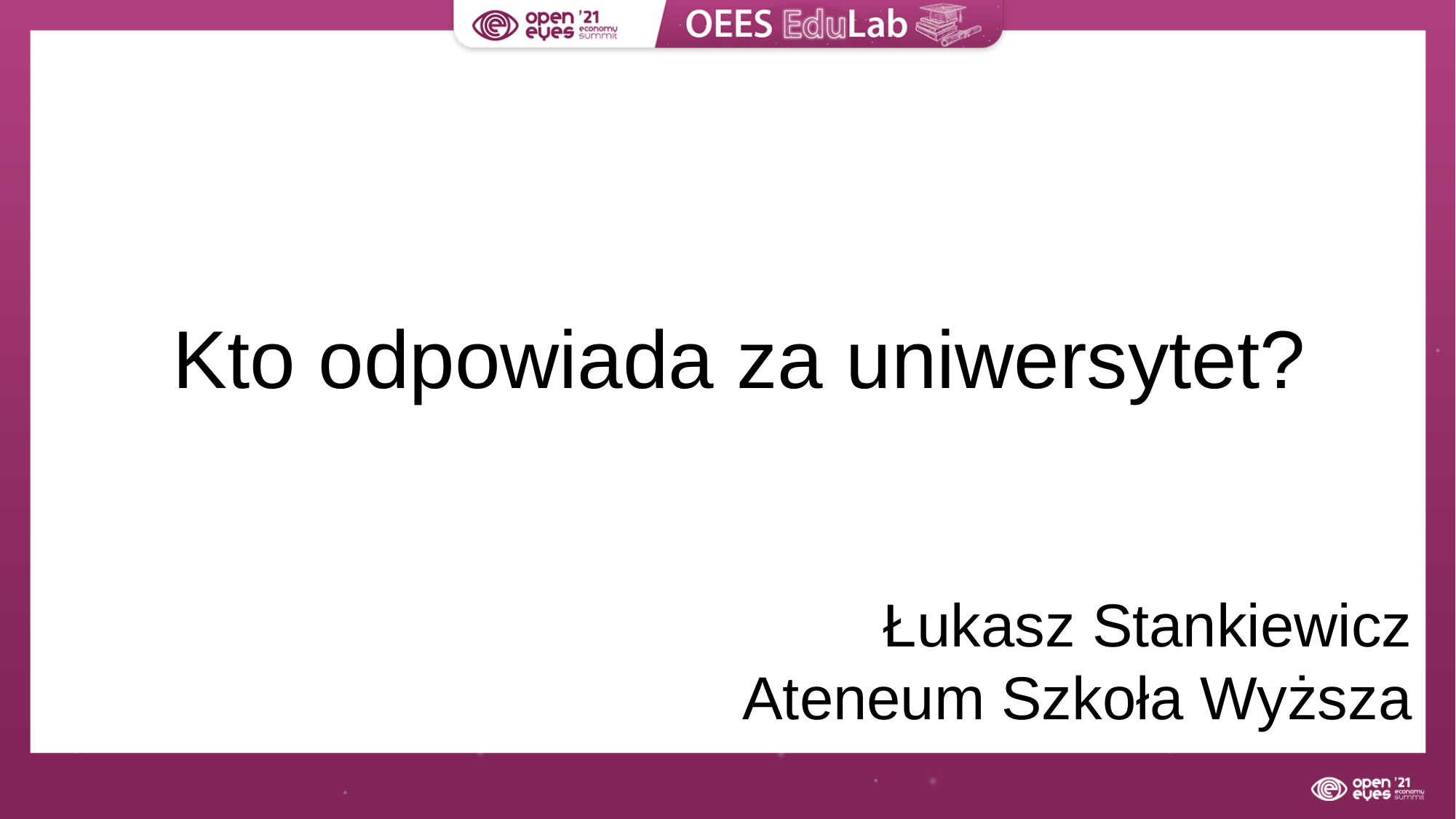

Kto odpowiada za uniwersytet?
Łukasz Stankiewicz
Ateneum Szkoła Wyższa